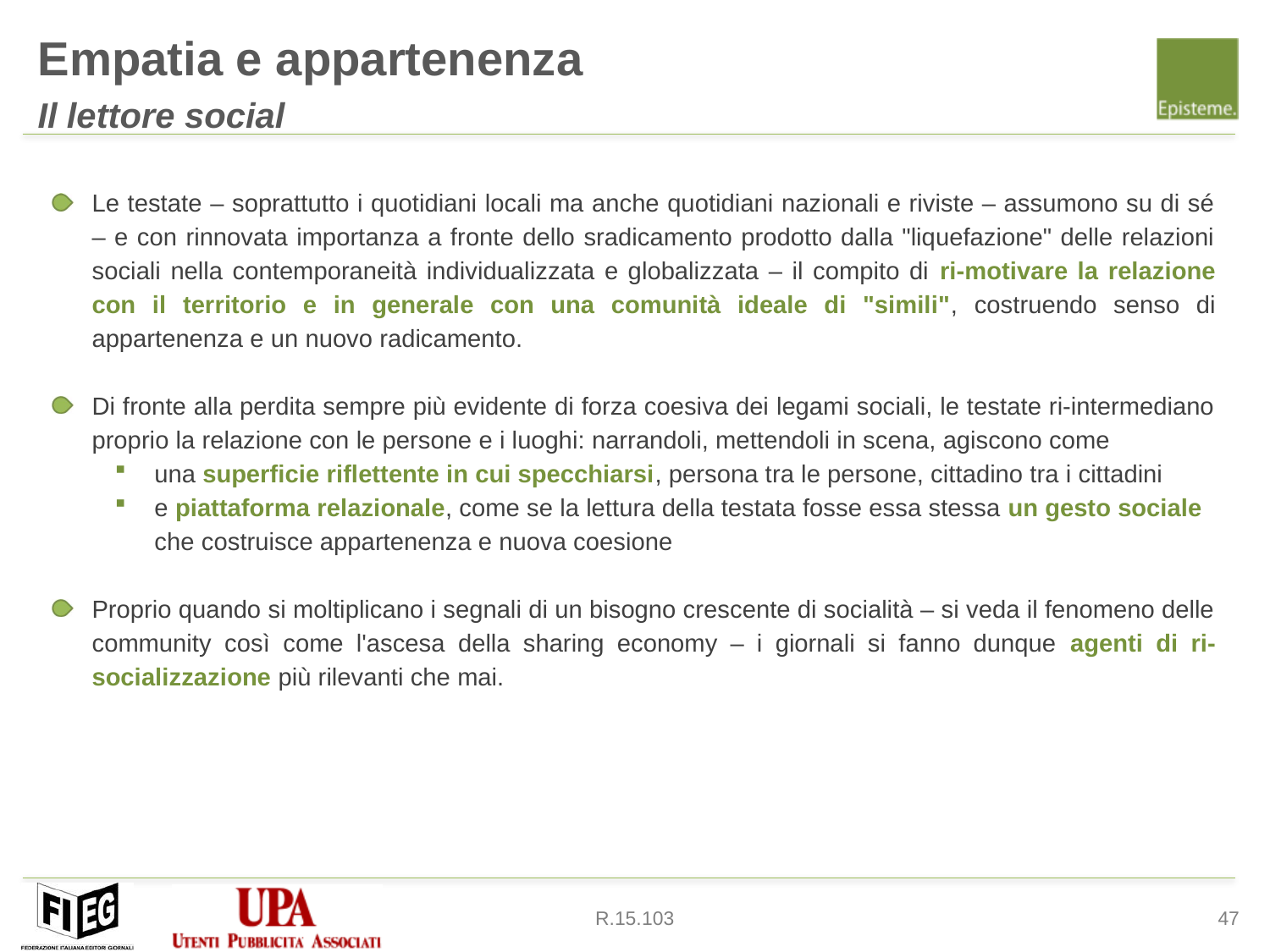

Empatia e appartenenza
Il lettore social

Le testate – soprattutto i quotidiani locali ma anche quotidiani nazionali e riviste – assumono su di sé – e con rinnovata importanza a fronte dello sradicamento prodotto dalla "liquefazione" delle relazioni sociali nella contemporaneità individualizzata e globalizzata – il compito di ri-motivare la relazione con il territorio e in generale con una comunità ideale di "simili", costruendo senso di appartenenza e un nuovo radicamento.

Di fronte alla perdita sempre più evidente di forza coesiva dei legami sociali, le testate ri-intermediano proprio la relazione con le persone e i luoghi: narrandoli, mettendoli in scena, agiscono come
una superficie riflettente in cui specchiarsi, persona tra le persone, cittadino tra i cittadini
e piattaforma relazionale, come se la lettura della testata fosse essa stessa un gesto sociale che costruisce appartenenza e nuova coesione

Proprio quando si moltiplicano i segnali di un bisogno crescente di socialità – si veda il fenomeno delle community così come l'ascesa della sharing economy – i giornali si fanno dunque agenti di ri-socializzazione più rilevanti che mai.